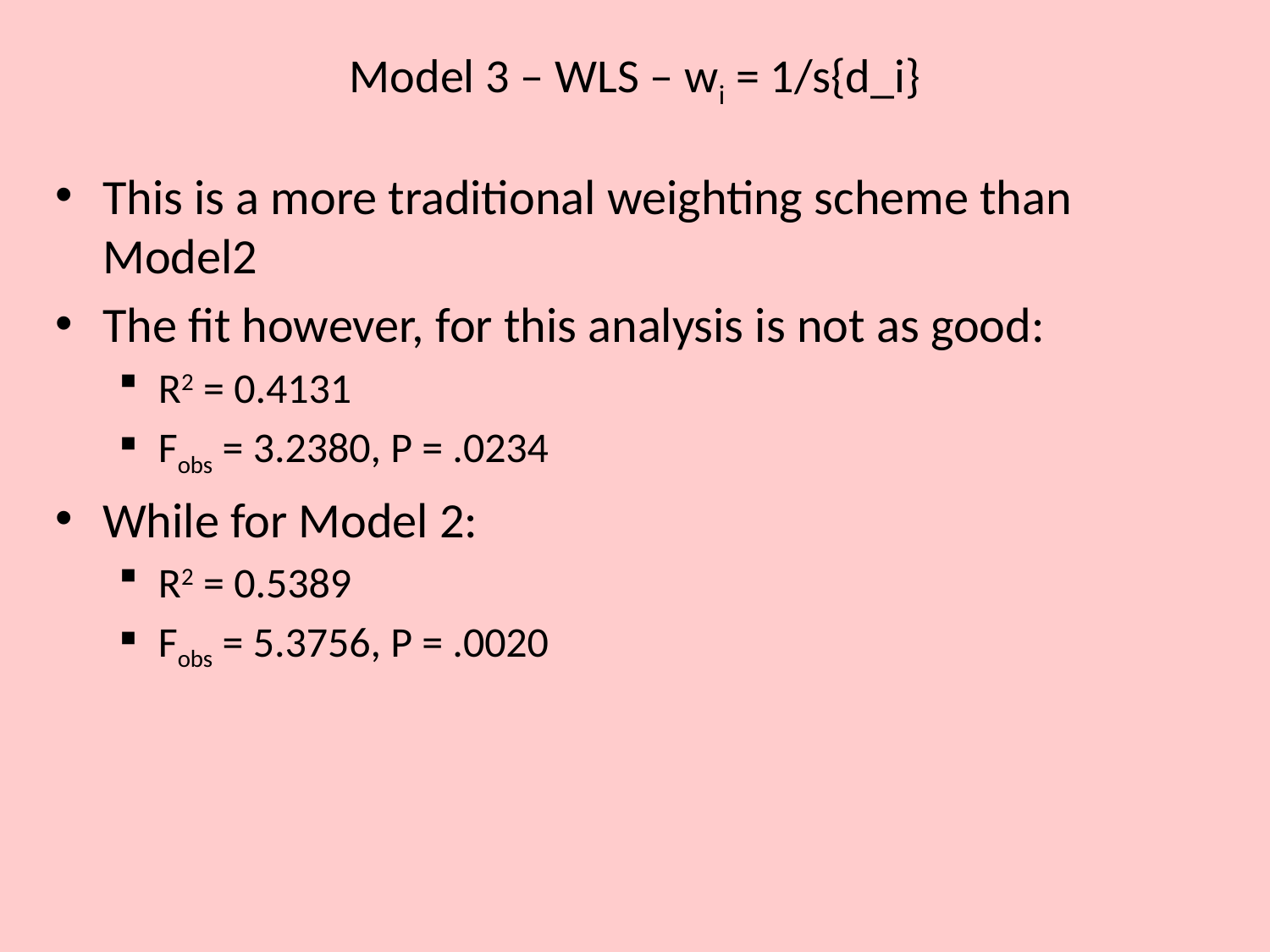

# Model 3 – WLS – wi = 1/s{d_i}
This is a more traditional weighting scheme than Model2
The fit however, for this analysis is not as good:
R2 = 0.4131
Fobs = 3.2380, P = .0234
While for Model 2:
R2 = 0.5389
Fobs = 5.3756, P = .0020